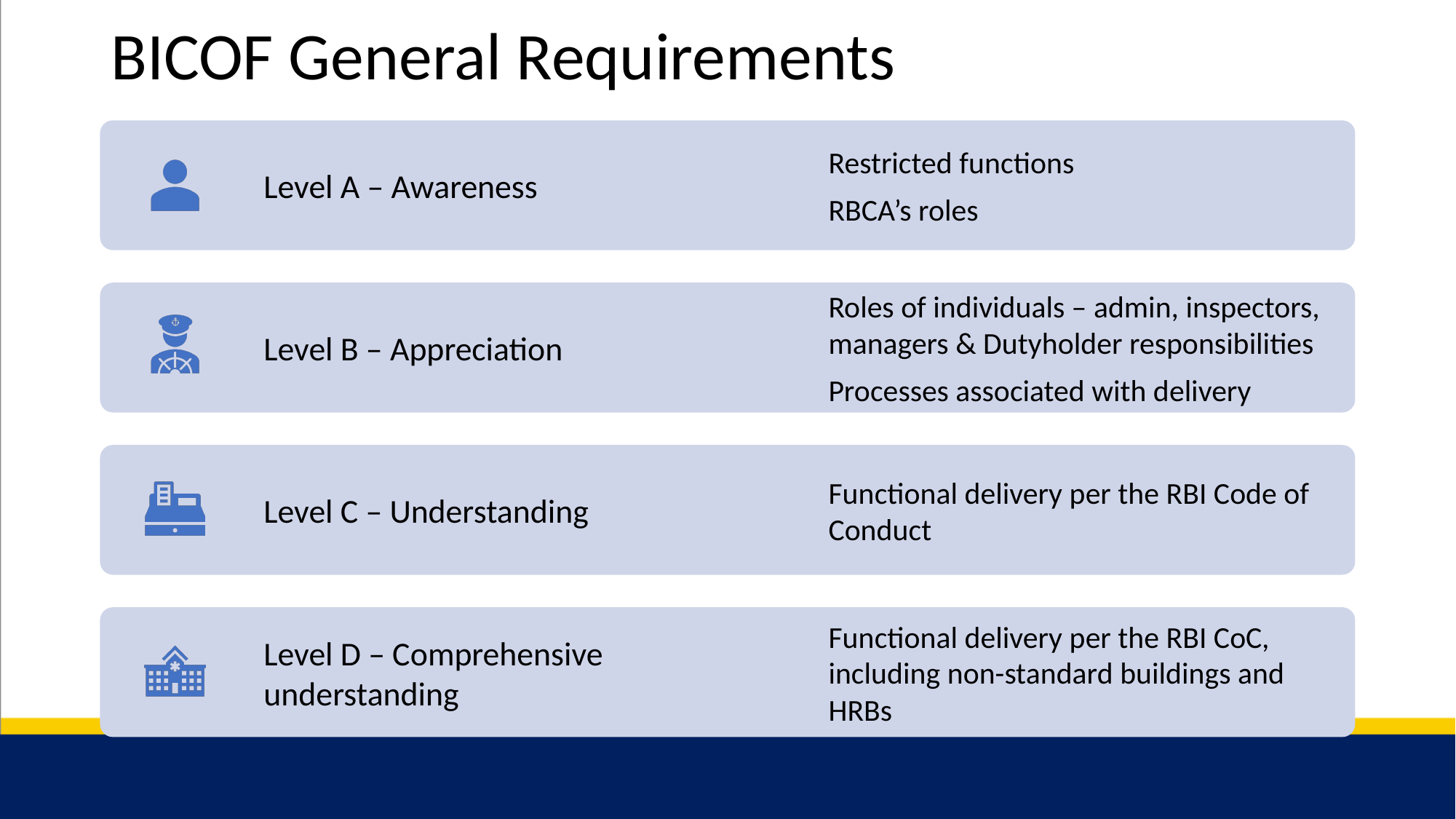

# BICOF General Requirements
Level A – Awareness
Restricted functions
RBCA’s roles
Level B – Appreciation
Roles of individuals – admin, inspectors, managers & Dutyholder responsibilities
Processes associated with delivery
Level C – Understanding
Functional delivery per the RBI Code of Conduct
Level D – Comprehensive understanding
Functional delivery per the RBI CoC, including non-standard buildings and HRBs